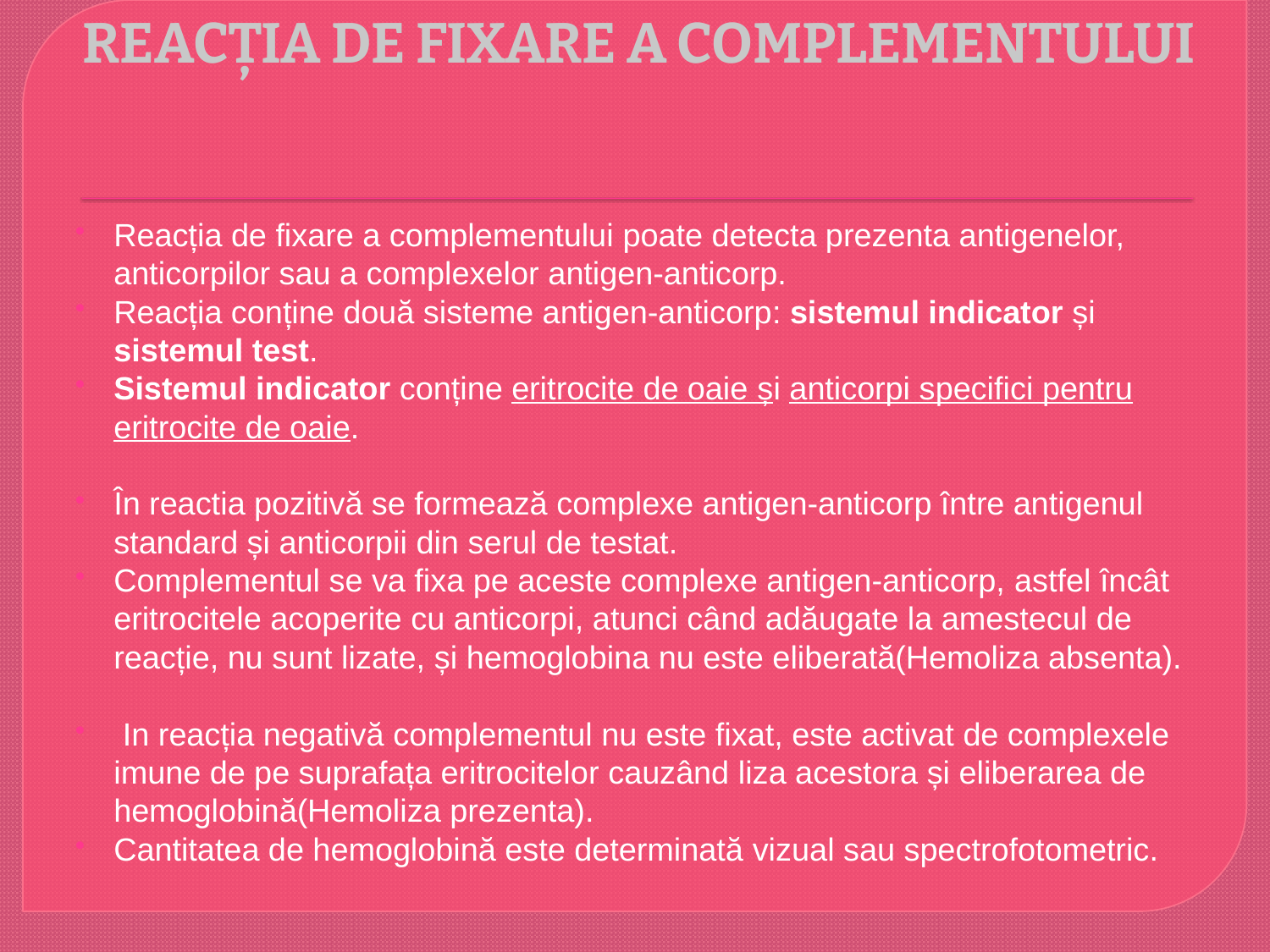

# REACȚIA DE FIXARE A COMPLEMENTULUI
Reacția de fixare a complementului poate detecta prezenta antigenelor, anticorpilor sau a complexelor antigen-anticorp.
Reacția conține două sisteme antigen-anticorp: sistemul indicator și sistemul test.
Sistemul indicator conține eritrocite de oaie și anticorpi specifici pentru eritrocite de oaie.

În reactia pozitivă se formează complexe antigen-anticorp între antigenul standard și anticorpii din serul de testat.
Complementul se va fixa pe aceste complexe antigen-anticorp, astfel încât eritrocitele acoperite cu anticorpi, atunci când adăugate la amestecul de reacție, nu sunt lizate, și hemoglobina nu este eliberată(Hemoliza absenta).

 In reacția negativă complementul nu este fixat, este activat de complexele imune de pe suprafața eritrocitelor cauzând liza acestora și eliberarea de hemoglobină(Hemoliza prezenta).
Cantitatea de hemoglobină este determinată vizual sau spectrofotometric.